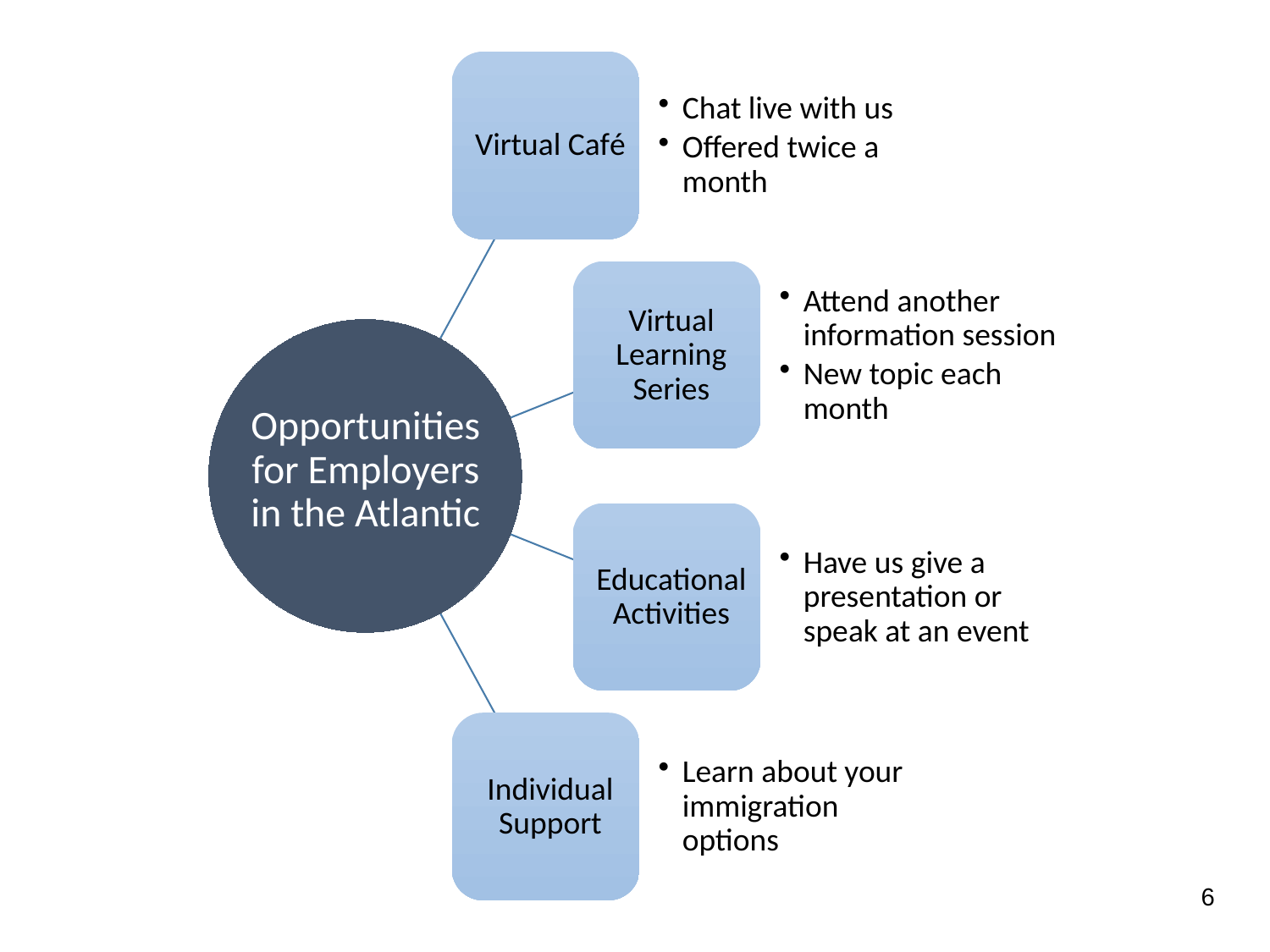

Virtual Café
Chat live with us
Offered twice a month
Virtual Learning Series
Attend another information session
New topic each month
Educational Activities
Have us give a presentation or speak at an event
Individual Support
Learn about your immigration options
Opportunities for Employers in the Atlantic